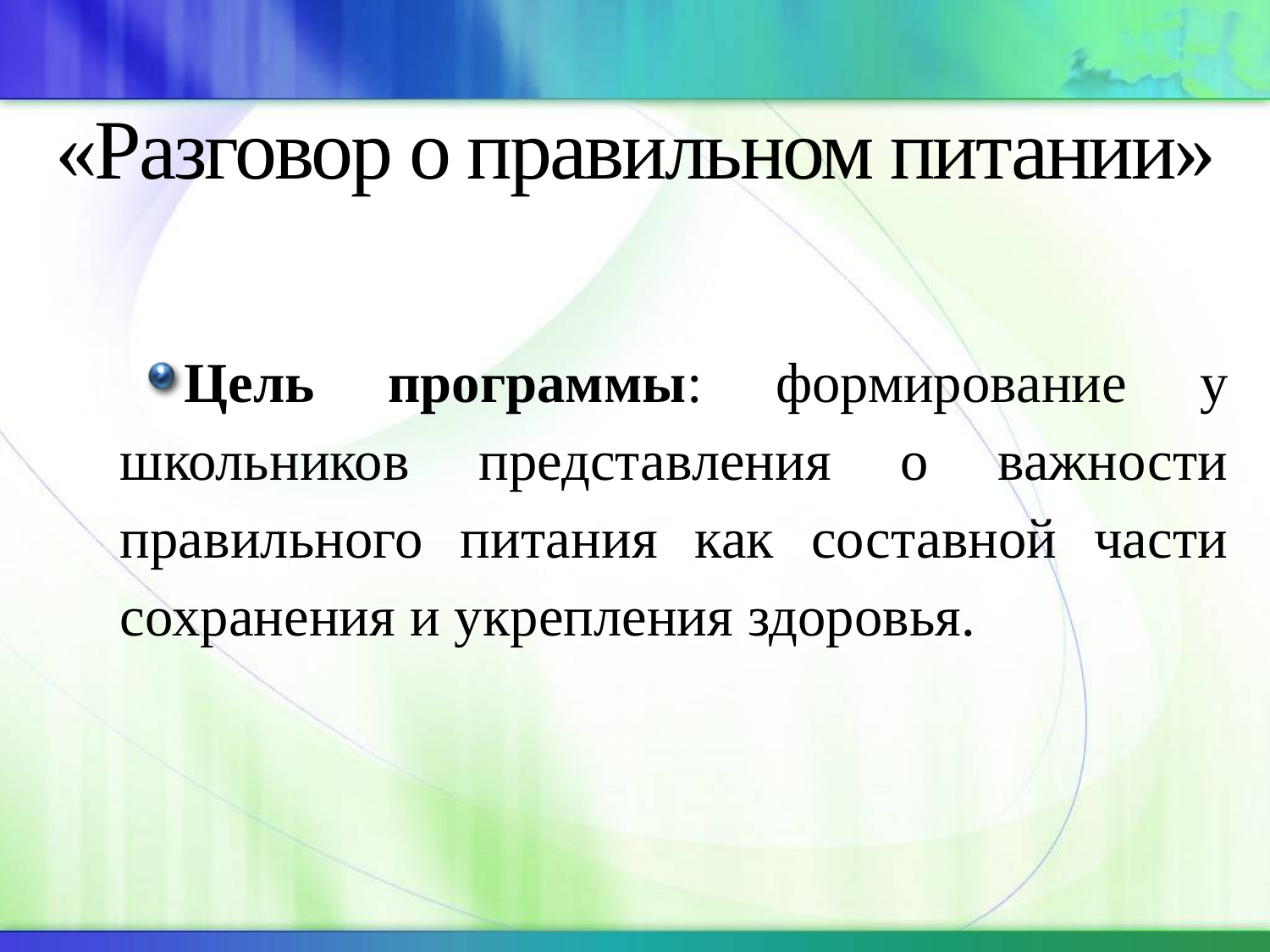

# «Разговор о правильном питании»
Цель программы: формирование у школьников представления о важности правильного питания как составной части сохранения и укрепления здоровья.